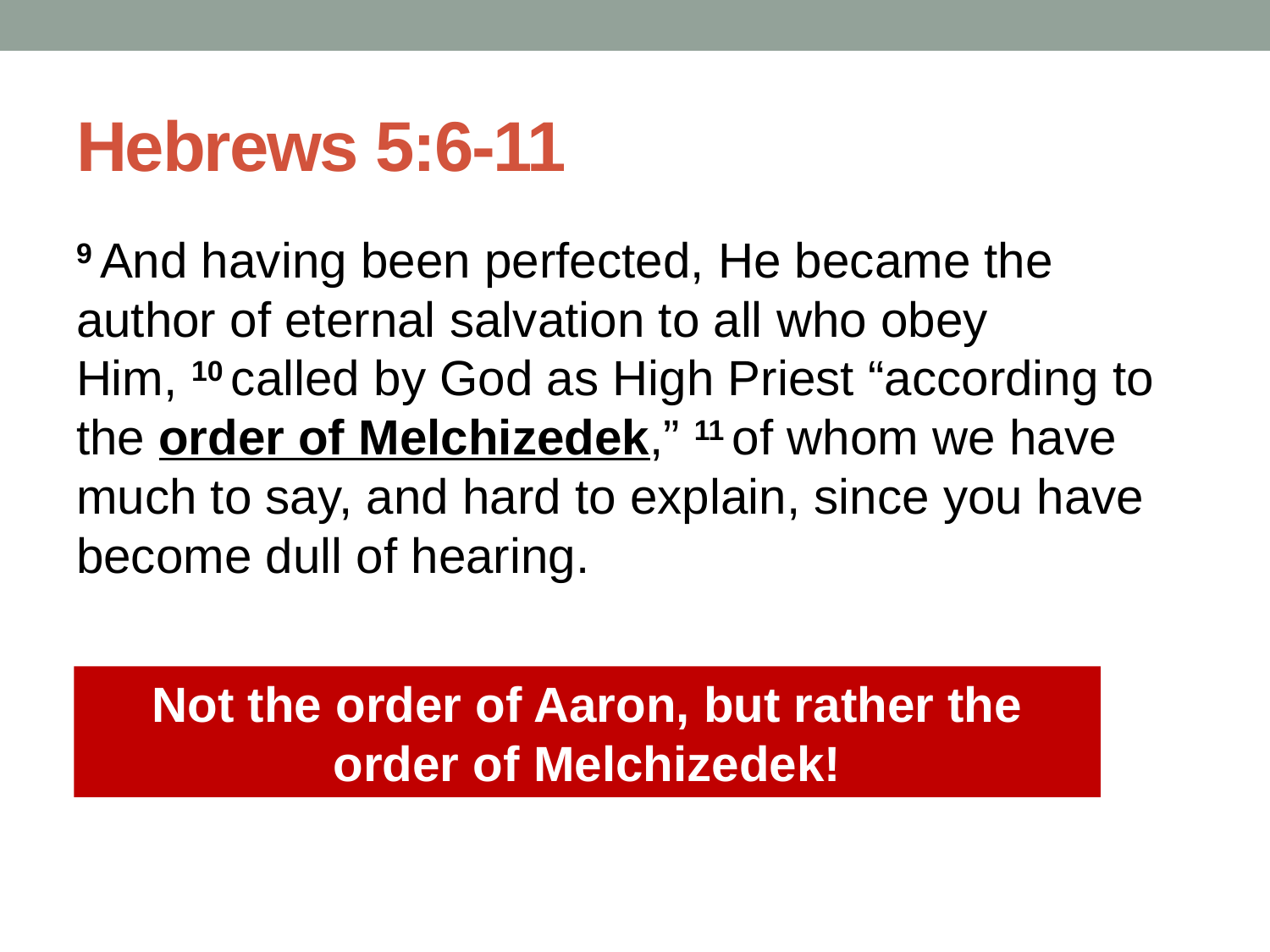

# Hebrews 5:6-11
9 And having been perfected, He became the author of eternal salvation to all who obey Him, 10 called by God as High Priest “according to the order of Melchizedek,” 11 of whom we have much to say, and hard to explain, since you have become dull of hearing.

Not the order of Aaron, but rather the order of Melchizedek!